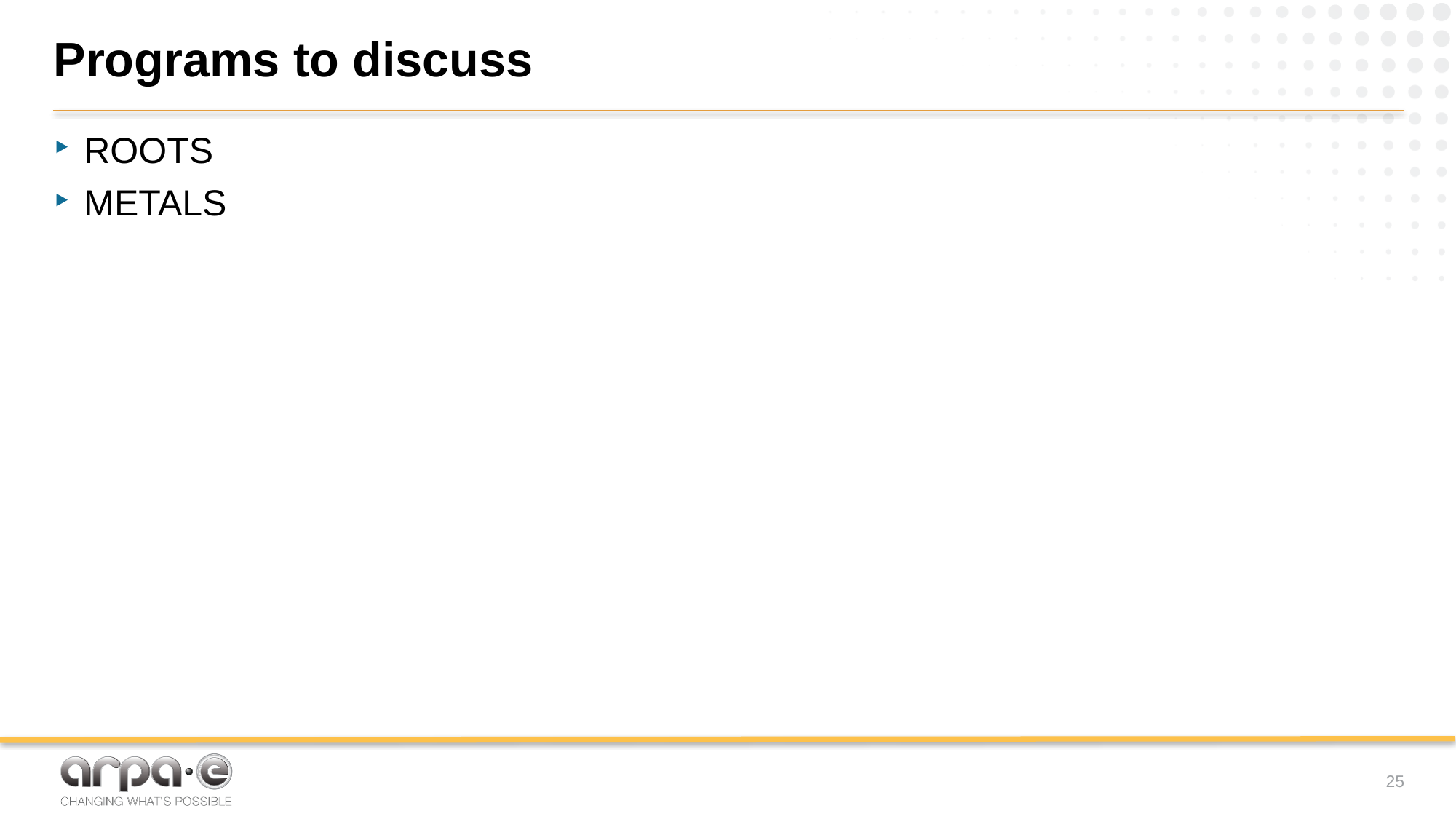

# Programs to discuss
ROOTS
METALS
25